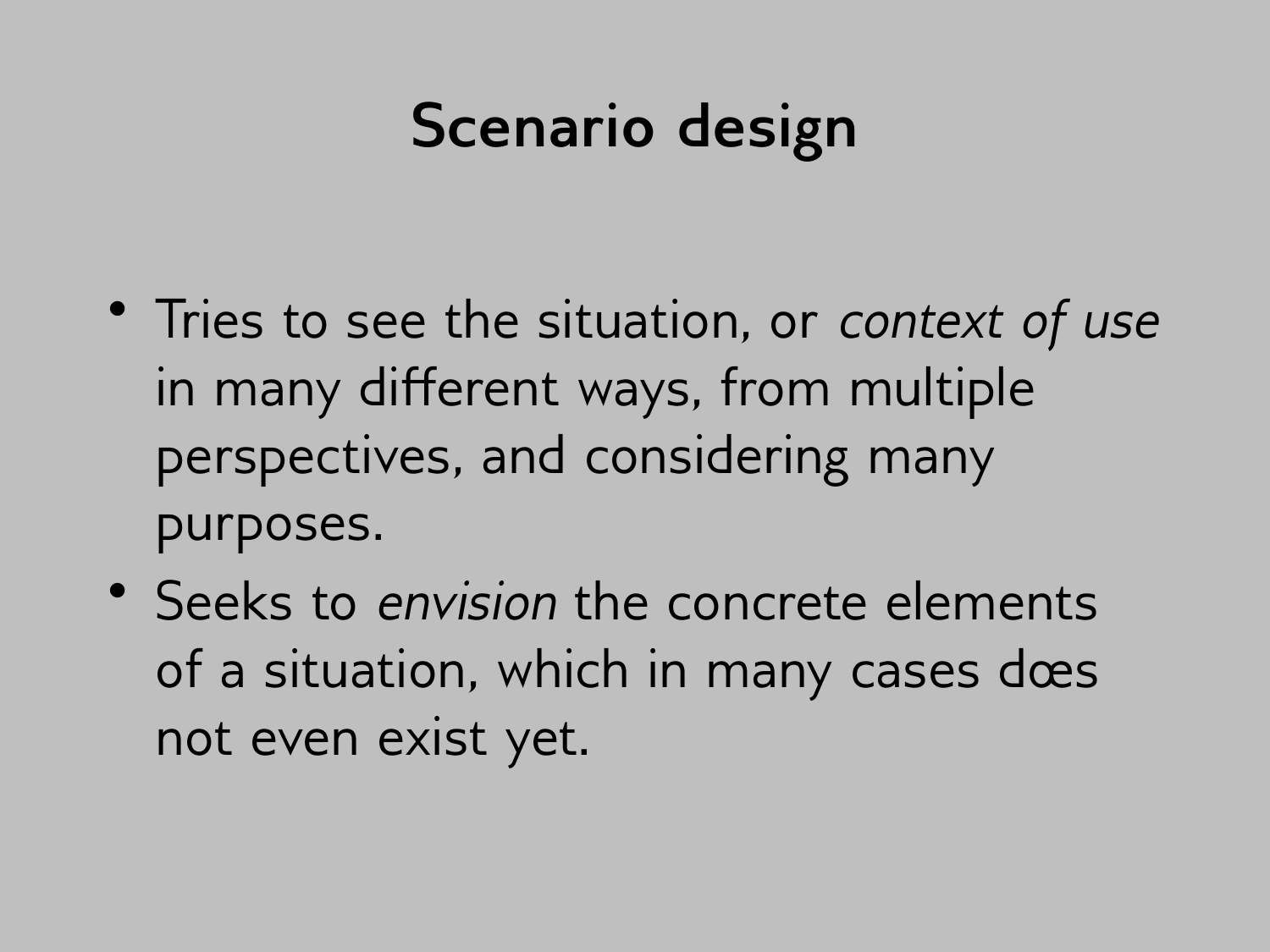

# Scenario design
Tries to see the situation, or context of use in many different ways, from multiple perspectives, and considering many purposes.
Seeks to envision the concrete elements of a situation, which in many cases does not even exist yet.